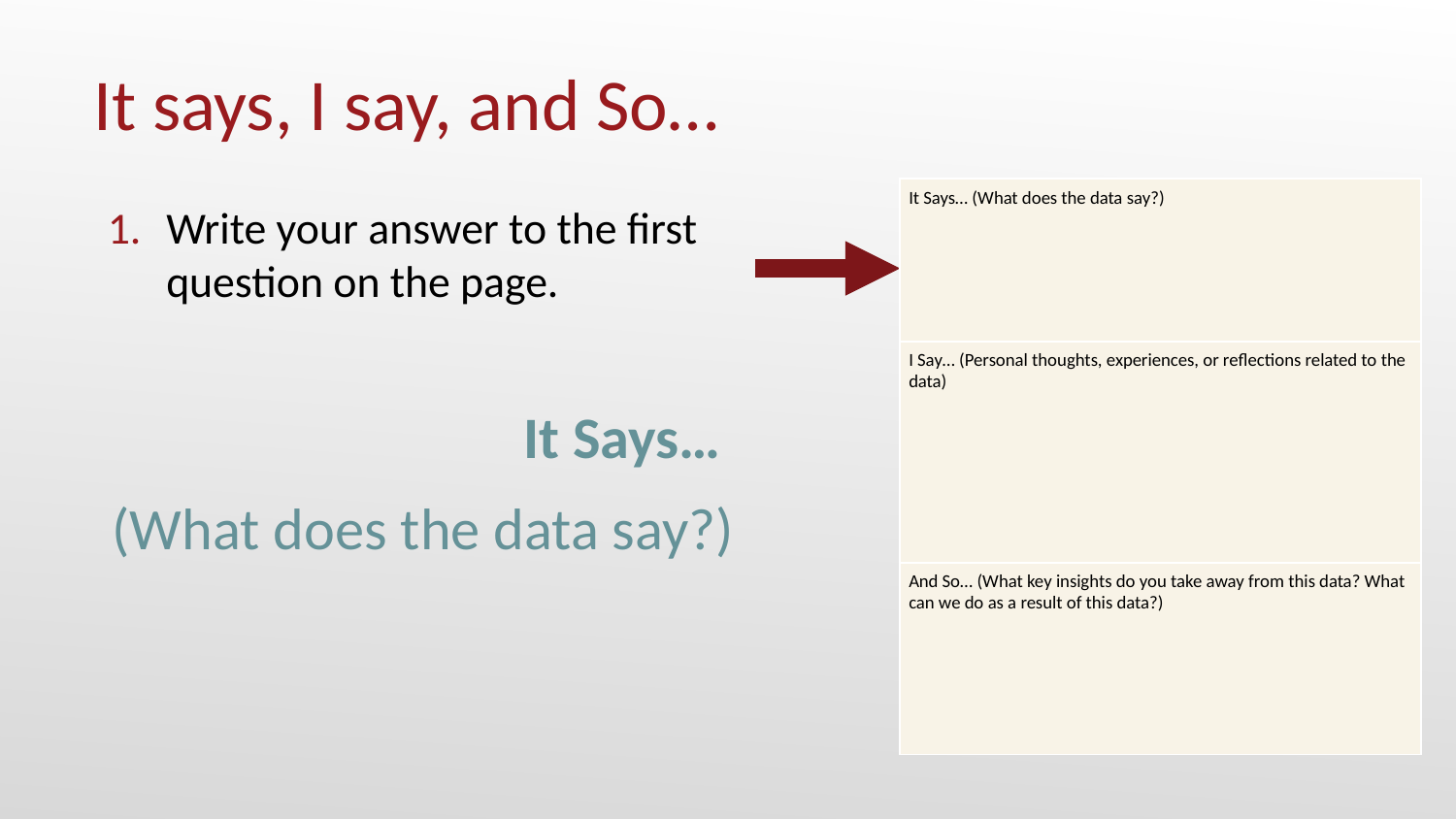

# It says, I say, and So…
Write your answer to the first question on the page.

It Says…
(What does the data say?)

| It Says… (What does the data say?) |
| --- |
| I Say… (Personal thoughts, experiences, or reflections related to the data) |
| And So… (What key insights do you take away from this data? What can we do as a result of this data?) |